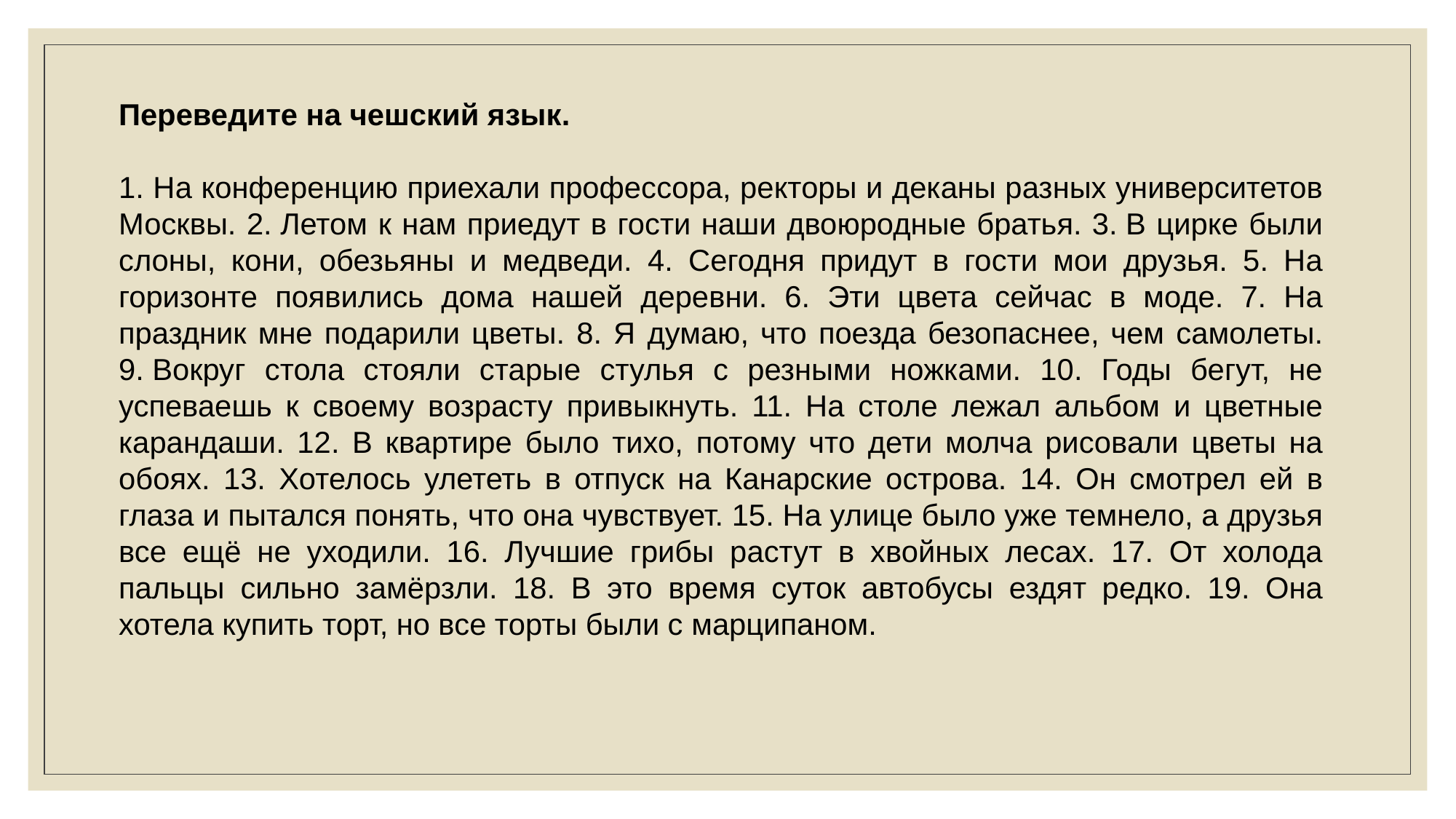

Переведите на чешский язык.

1. На конференцию приехали профессора, ректоры и деканы разных университетов Москвы. 2. Летом к нам приедут в гости наши двоюродные братья. 3. В цирке были слоны, кони, обезьяны и медведи. 4. Сегодня придут в гости мои друзья. 5. На горизонте появились дома нашей деревни. 6. Эти цвета сейчас в моде. 7. На праздник мне подарили цветы. 8. Я думаю, что поезда безопаснее, чем самолеты. 9. Вокруг стола стояли старые стулья с резными ножками. 10. Годы бегут, не успеваешь к своему возрасту привыкнуть. 11. На столе лежал альбом и цветные карандаши. 12. В квартире было тихо, потому что дети молча рисовали цветы на обоях. 13. Хотелось улететь в отпуск на Канарские острова. 14. Он смотрел ей в глаза и пытался понять, что она чувствует. 15. На улице было уже темнело, а друзья все ещё не уходили. 16. Лучшие грибы растут в хвойных лесах. 17. От холода пальцы сильно замёрзли. 18. В это время суток автобусы ездят редко. 19. Она хотела купить торт, но все торты были с марципаном.